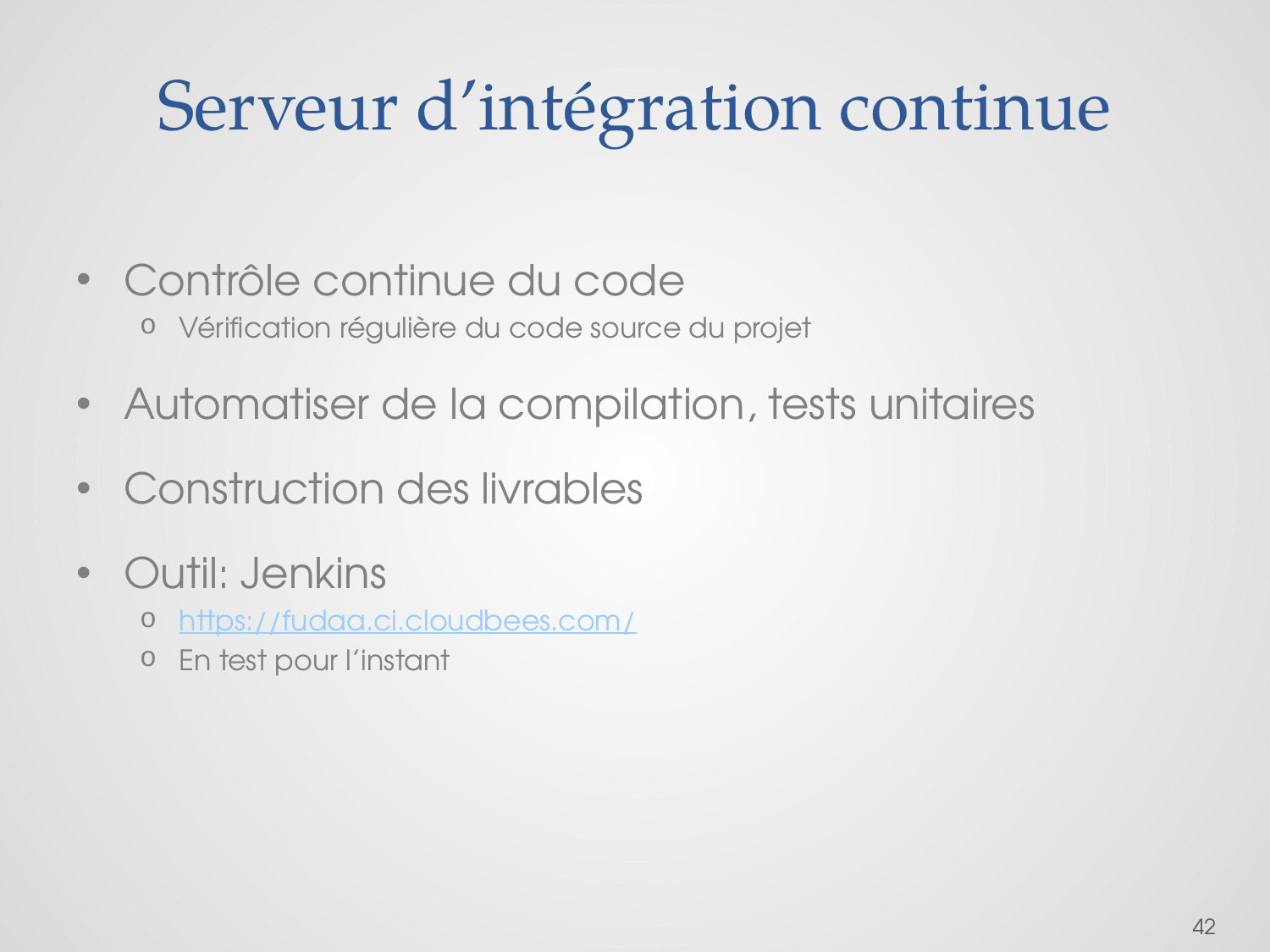

# Serveur d’intégration continue
Contrôle continue du code
Vérification régulière du code source du projet
Automatiser de la compilation, tests unitaires
Construction des livrables
Outil: Jenkins
https://fudaa.ci.cloudbees.com/
En test pour l’instant

42